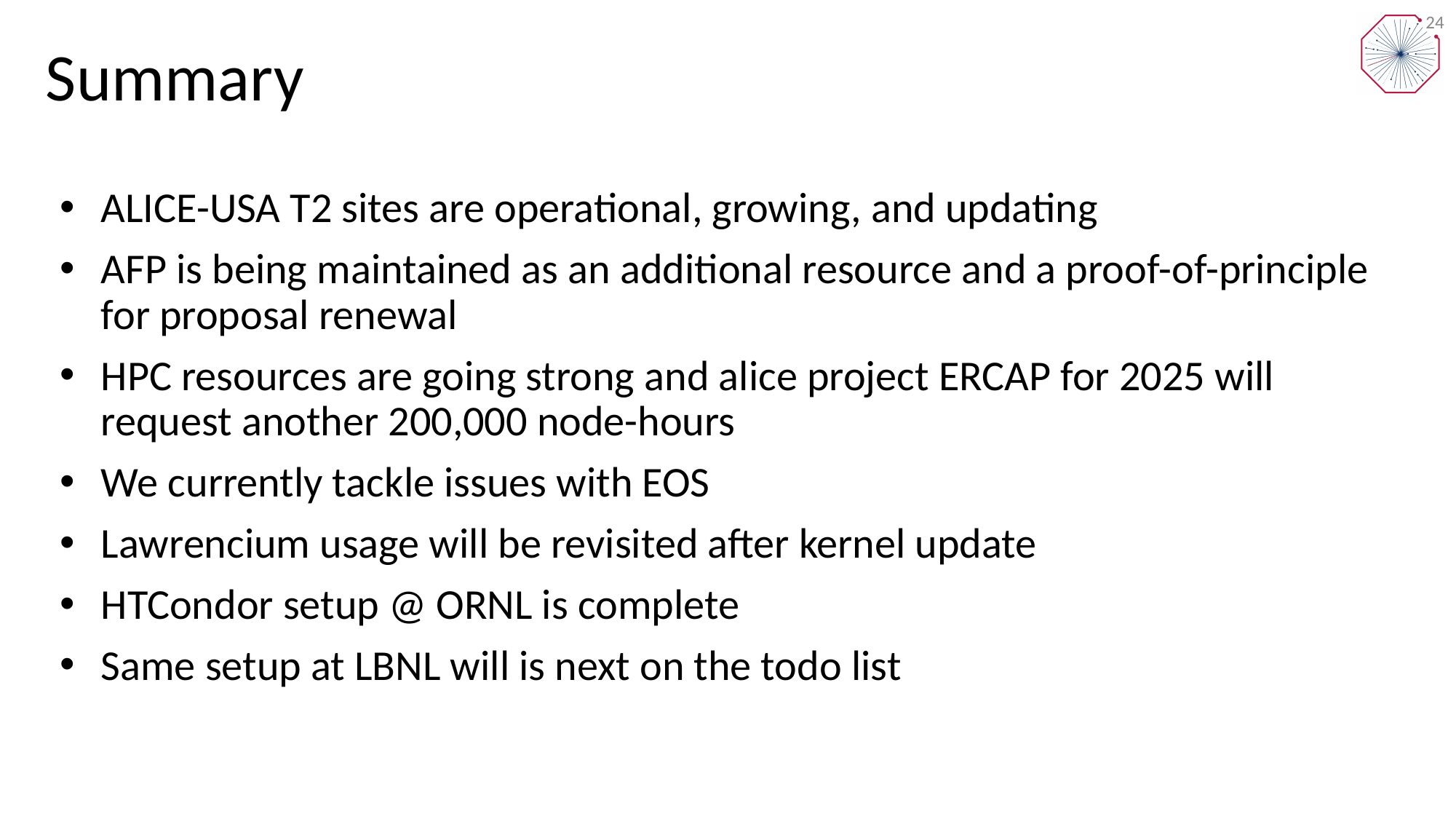

# Summary
24
ALICE-USA T2 sites are operational, growing, and updating
AFP is being maintained as an additional resource and a proof-of-principle for proposal renewal
HPC resources are going strong and alice project ERCAP for 2025 will request another 200,000 node-hours
We currently tackle issues with EOS
Lawrencium usage will be revisited after kernel update
HTCondor setup @ ORNL is complete
Same setup at LBNL will is next on the todo list